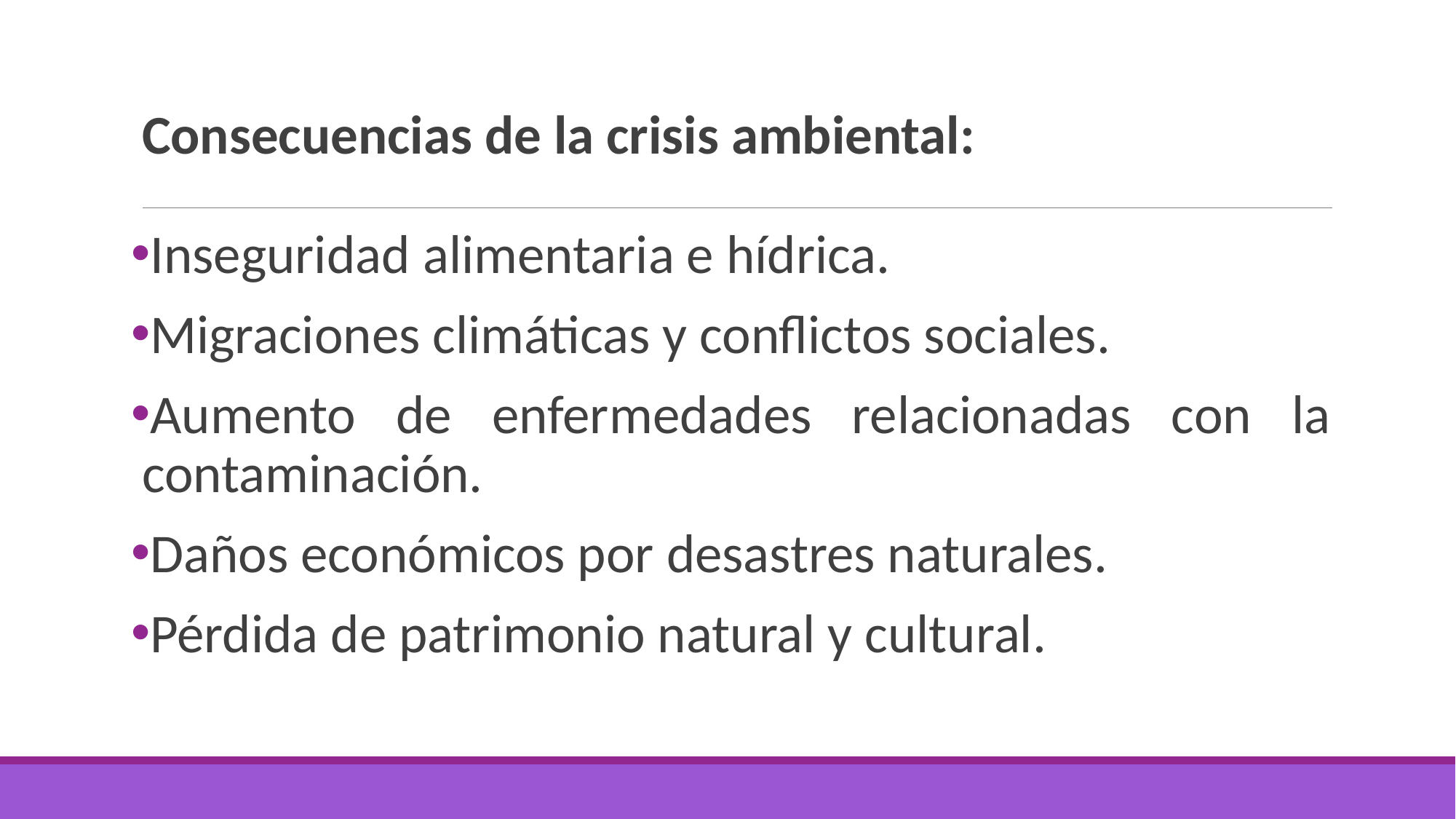

# Consecuencias de la crisis ambiental:
Inseguridad alimentaria e hídrica.
Migraciones climáticas y conflictos sociales.
Aumento de enfermedades relacionadas con la contaminación.
Daños económicos por desastres naturales.
Pérdida de patrimonio natural y cultural.